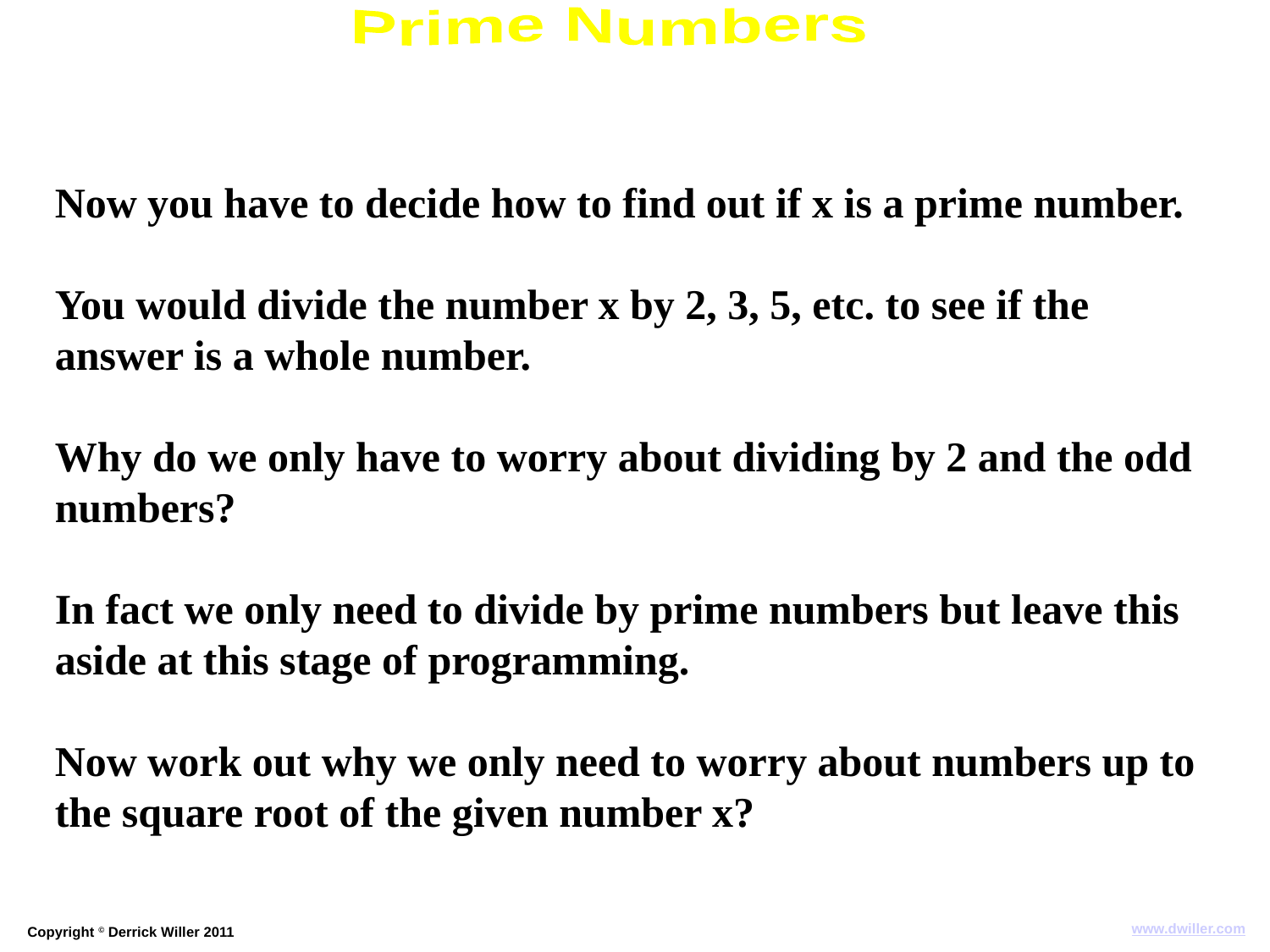

Now you have to decide how to find out if x is a prime number.

You would divide the number x by 2, 3, 5, etc. to see if the answer is a whole number.

Why do we only have to worry about dividing by 2 and the odd numbers?

In fact we only need to divide by prime numbers but leave this aside at this stage of programming.

Now work out why we only need to worry about numbers up to the square root of the given number x?